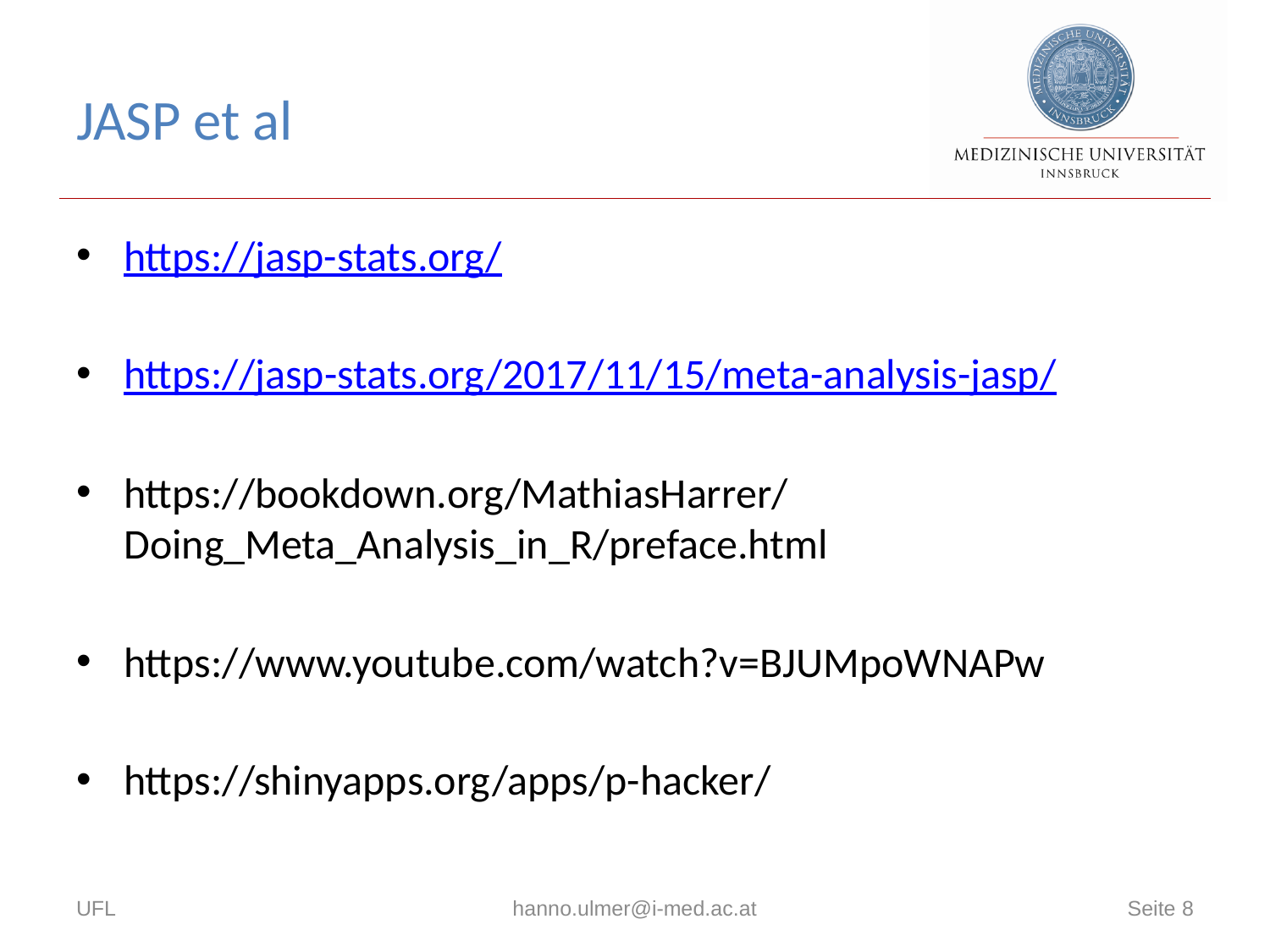

# JASP et al
https://jasp-stats.org/

https://jasp-stats.org/2017/11/15/meta-analysis-jasp/

https://bookdown.org/MathiasHarrer/Doing_Meta_Analysis_in_R/preface.html

https://www.youtube.com/watch?v=BJUMpoWNAPw

https://shinyapps.org/apps/p-hacker/
UFL
hanno.ulmer@i-med.ac.at
Seite 8